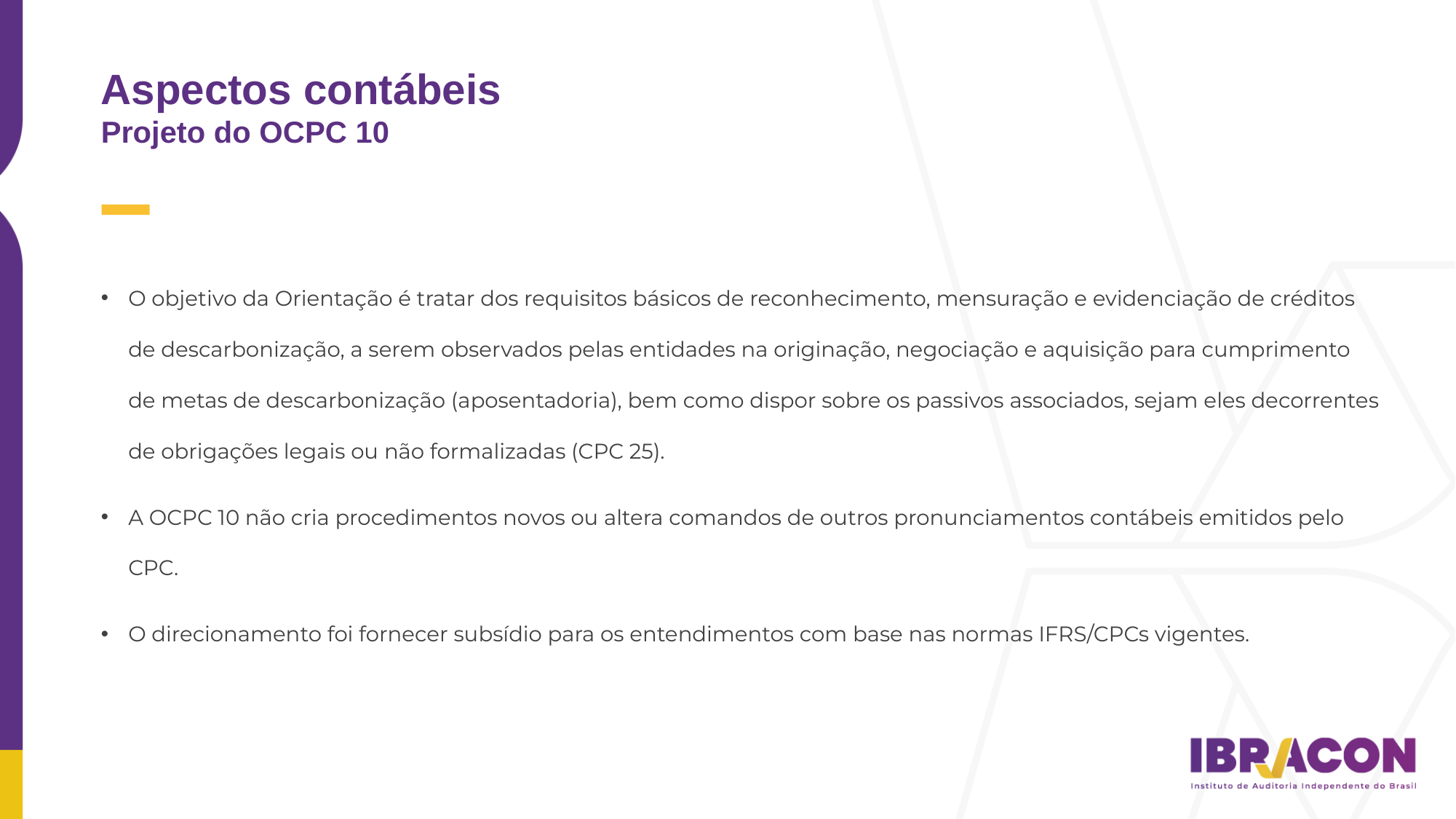

Aspectos contábeis
Projeto do OCPC 10

O objetivo da Orientação é tratar dos requisitos básicos de reconhecimento, mensuração e evidenciação de créditos de descarbonização, a serem observados pelas entidades na originação, negociação e aquisição para cumprimento de metas de descarbonização (aposentadoria), bem como dispor sobre os passivos associados, sejam eles decorrentes de obrigações legais ou não formalizadas (CPC 25).
A OCPC 10 não cria procedimentos novos ou altera comandos de outros pronunciamentos contábeis emitidos pelo CPC.
O direcionamento foi fornecer subsídio para os entendimentos com base nas normas IFRS/CPCs vigentes.